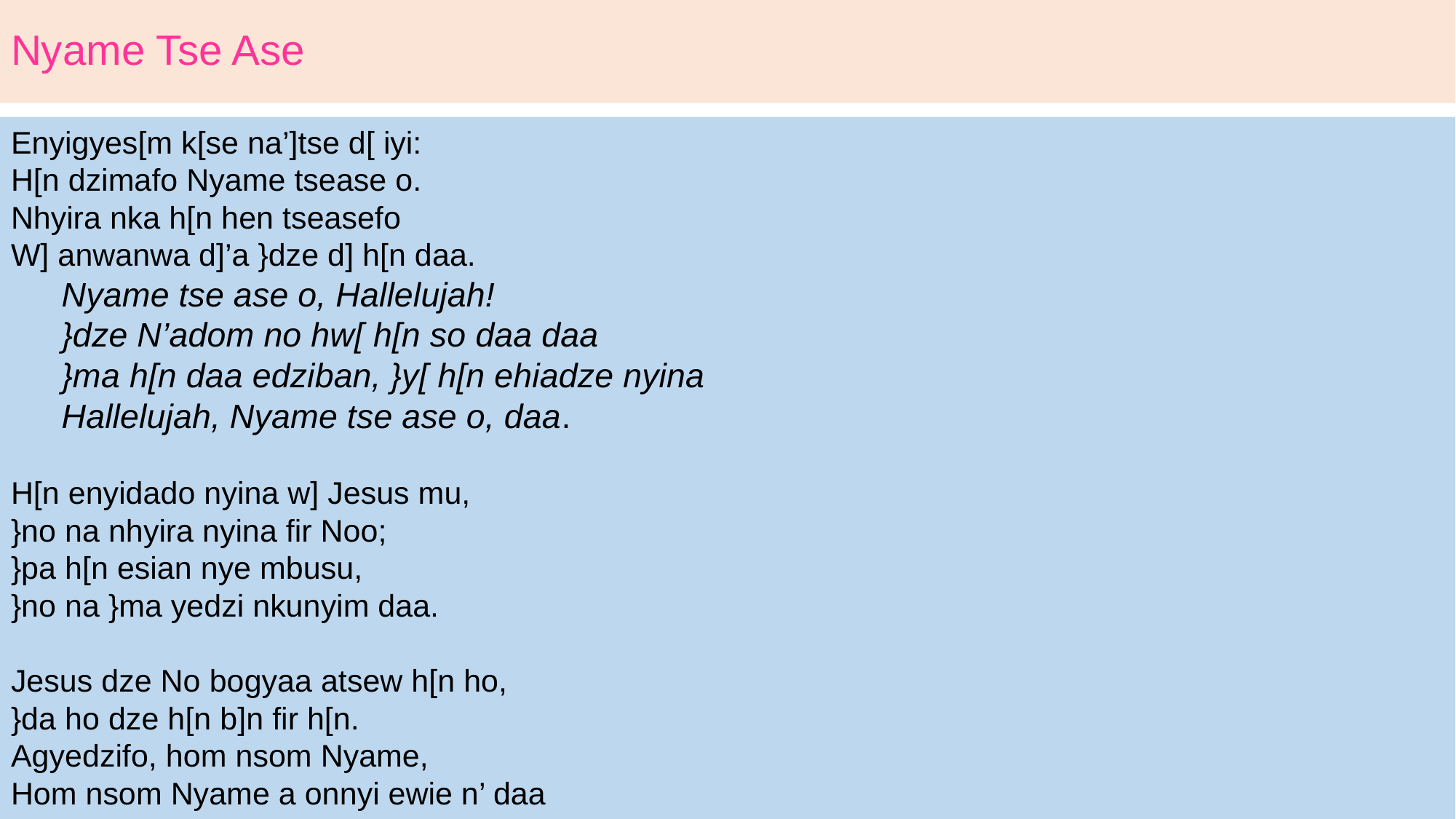

# Nyame Tse Ase
Enyigyes[m k[se na’]tse d[ iyi:
H[n dzimafo Nyame tsease o.
Nhyira nka h[n hen tseasefo
W] anwanwa d]’a }dze d] h[n daa.
Nyame tse ase o, Hallelujah!
}dze N’adom no hw[ h[n so daa daa
}ma h[n daa edziban, }y[ h[n ehiadze nyina
Hallelujah, Nyame tse ase o, daa.

H[n enyidado nyina w] Jesus mu,
}no na nhyira nyina fir Noo;
}pa h[n esian nye mbusu,
}no na }ma yedzi nkunyim daa.

Jesus dze No bogyaa atsew h[n ho,
}da ho dze h[n b]n fir h[n.
Agyedzifo, hom nsom Nyame,
Hom nsom Nyame a onnyi ewie n’ daa